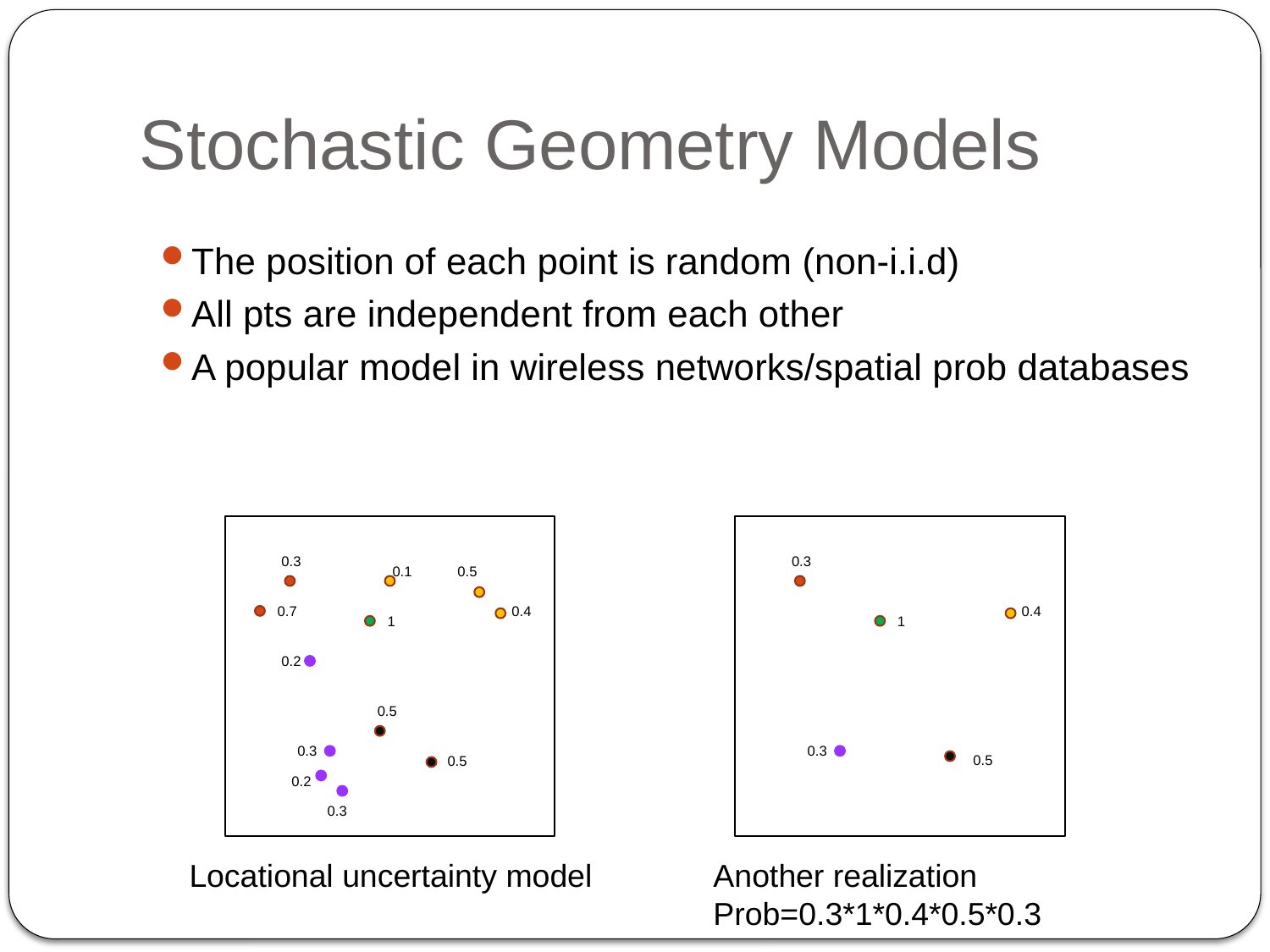

# Stochastic Geometry Models
The position of each point is random (non-i.i.d)
All pts are independent from each other
A popular model in wireless networks/spatial prob databases

0.3
0.3
0.5
0.1

0.7
0.4
0.4

1
1

0.2

0.5

0.3
0.3
0.5

0.5

0.2

0.3
Locational uncertainty model
Another realization
Prob=0.3*1*0.4*0.5*0.3